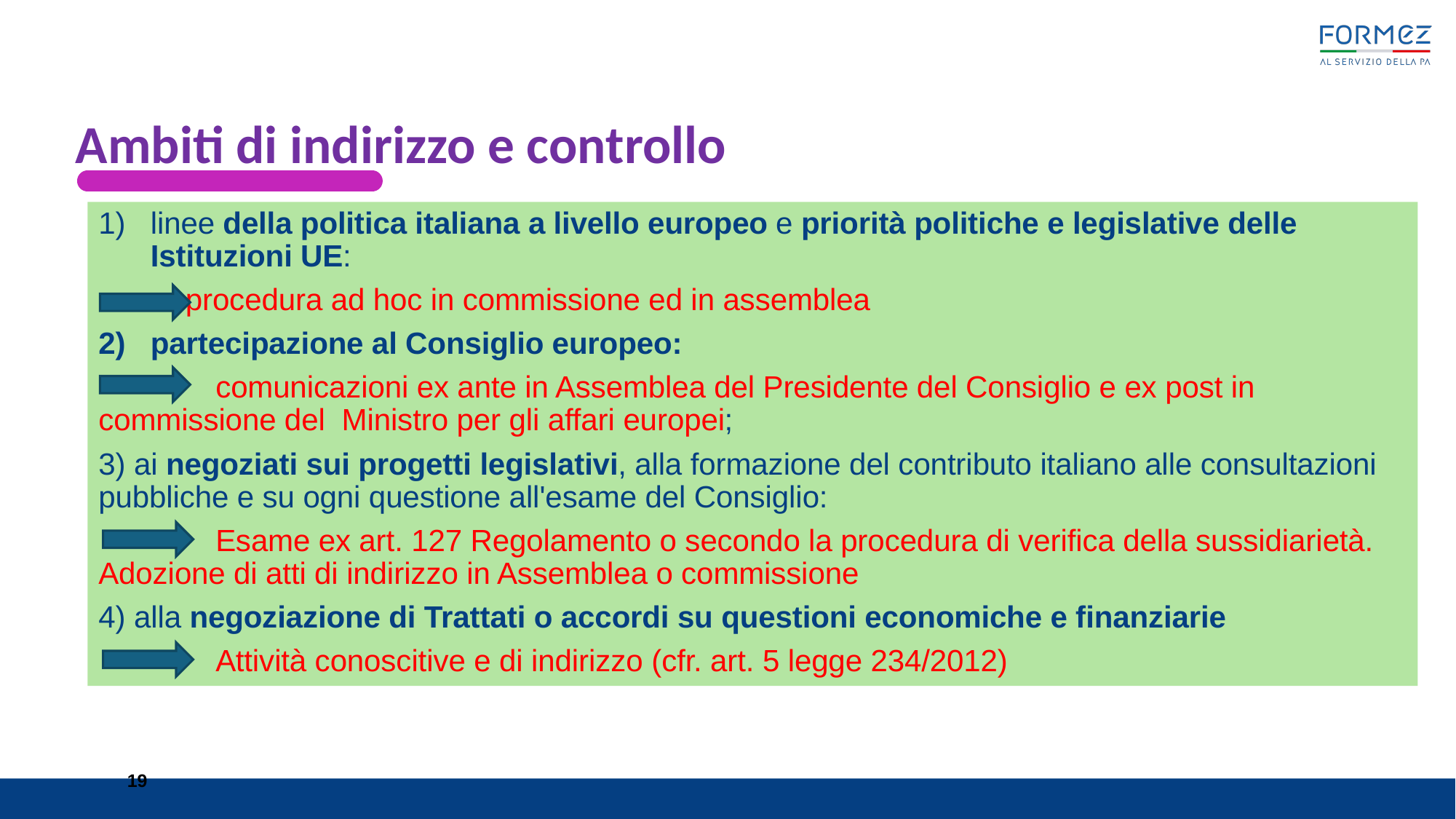

#
Ambiti di indirizzo e controllo
linee della politica italiana a livello europeo e priorità politiche e legislative delle Istituzioni UE:
	 procedura ad hoc in commissione ed in assemblea
partecipazione al Consiglio europeo:
              comunicazioni ex ante in Assemblea del Presidente del Consiglio e ex post in 	 	 commissione del  Ministro per gli affari europei;
3) ai negoziati sui progetti legislativi, alla formazione del contributo italiano alle consultazioni pubbliche e su ogni questione all'esame del Consiglio:
              Esame ex art. 127 Regolamento o secondo la procedura di verifica della sussidiarietà. Adozione di atti di indirizzo in Assemblea o commissione
4) alla negoziazione di Trattati o accordi su questioni economiche e finanziarie
              Attività conoscitive e di indirizzo (cfr. art. 5 legge 234/2012)

19